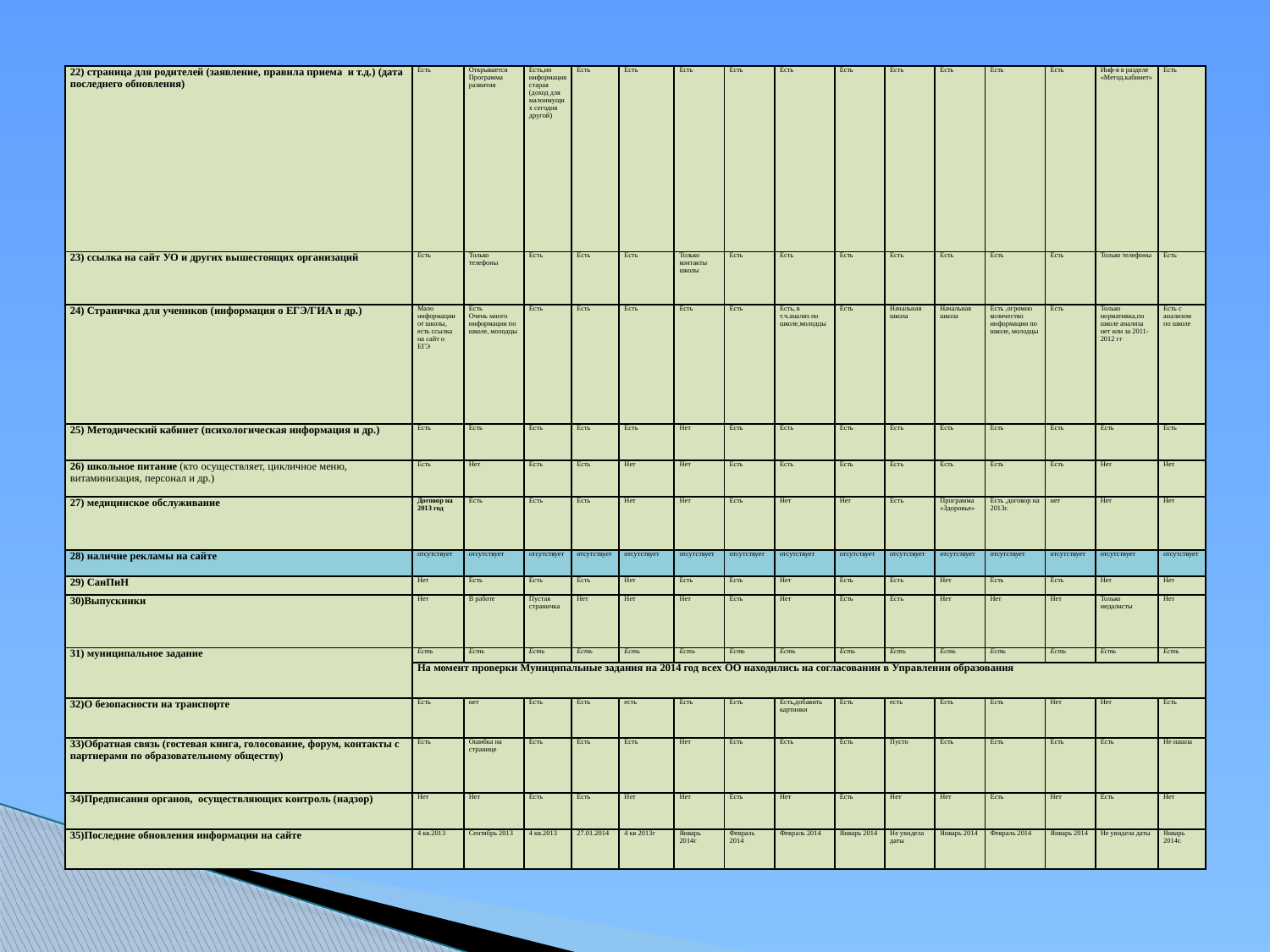

| 22) страница для родителей (заявление, правила приема и т.д.) (дата последнего обновления) | Есть | Открывается Программа развития | Есть,но информация старая (доход для малоимущих сегодня другой) | Есть | Есть | Есть | Есть | Есть | Есть | Есть | Есть | Есть | Есть | Инф-я в разделе «Метод.кабинет» | Есть |
| --- | --- | --- | --- | --- | --- | --- | --- | --- | --- | --- | --- | --- | --- | --- | --- |
| 23) ссылка на сайт УО и других вышестоящих организаций | Есть | Только телефоны | Есть | Есть | Есть | Только контакты школы | Есть | Есть | Есть | Есть | Есть | Есть | Есть | Только телефоны | Есть |
| 24) Страничка для учеников (информация о ЕГЭ/ГИА и др.) | Мало информации от школы, есть ссылка на сайт о ЕГЭ | Есть Очень много информации по школе, молодцы | Есть | Есть | Есть | Есть | Есть | Есть, в т.ч.анализ по школе,молодцы | Есть | Начальная школа | Начальная школа | Есть ,огромно количество информации по школе, молодцы | Есть | Только нормативка,по школе анализа нет или за 2011-2012 гг | Есть с анализом по школе |
| 25) Методический кабинет (психологическая информация и др.) | Есть | Есть | Есть | Есть | Есть | Нет | Есть | Есть | Есть | Есть | Есть | Есть | Есть | Есть | Есть |
| 26) школьное питание (кто осуществляет, цикличное меню, витаминизация, персонал и др.) | Есть | Нет | Есть | Есть | Нет | Нет | Есть | Есть | Есть | Есть | Есть | Есть | Есть | Нет | Нет |
| 27) медицинское обслуживание | Договор на 2013 год | Есть | Есть | Есть | Нет | Нет | Есть | Нет | Нет | Есть | Программа «Здоровье» | Есть ,договор на 2013г. | нет | Нет | Нет |
| 28) наличие рекламы на сайте | отсутствует | отсутствует | отсутствует | отсутствует | отсутствует | отсутствует | отсутствует | отсутствует | отсутствует | отсутствует | отсутствует | отсутствует | отсутствует | отсутствует | отсутствует |
| 29) СанПиН | Нет | Есть | Есть | Есть | Нет | Есть | Есть | Нет | Есть | Есть | Нет | Есть | Есть | Нет | Нет |
| 30)Выпускники | Нет | В работе | Пустая страничка | Нет | Нет | Нет | Есть | Нет | Есть | Есть | Нет | Нет | Нет | Только медалисты | Нет |
| 31) муниципальное задание | Есть | Есть | Есть | Есть | Есть | Есть | Есть | Есть | Есть | Есть | Есть | Есть | Есть | Есть | Есть |
|  | На момент проверки Муниципальные задания на 2014 год всех ОО находились на согласовании в Управлении образования |  |  |  |  |  |  |  |  |  |  |  |  |  |  |
| 32)О безопасности на транспорте | Есть | нет | Есть | Есть | есть | Есть | Есть | Есть,добавить картинки | Есть | есть | Есть | Есть | Нет | Нет | Есть |
| 33)Обратная связь (гостевая книга, голосование, форум, контакты с партнерами по образовательному обществу) | Есть | Ошибка на странице | Есть | Есть | Есть | Нет | Есть | Есть | Есть | Пусто | Есть | Есть | Есть | Есть | Не нашла |
| 34)Предписания органов, осуществляющих контроль (надзор) | Нет | Нет | Есть | Есть | Нет | Нет | Есть | Нет | Есть | Нет | Нет | Есть | Нет | Есть | Нет |
| 35)Последние обновления информации на сайте | 4 кв.2013 | Сентябрь 2013 | 4 кв.2013 | 27.01.2014 | 4 кв 2013г | Январь 2014г | Февраль 2014 | Февраль 2014 | Январь 2014 | Не увидела даты | Январь 2014 | Февраль 2014 | Январь 2014 | Не увидела даты | Январь 2014г. |